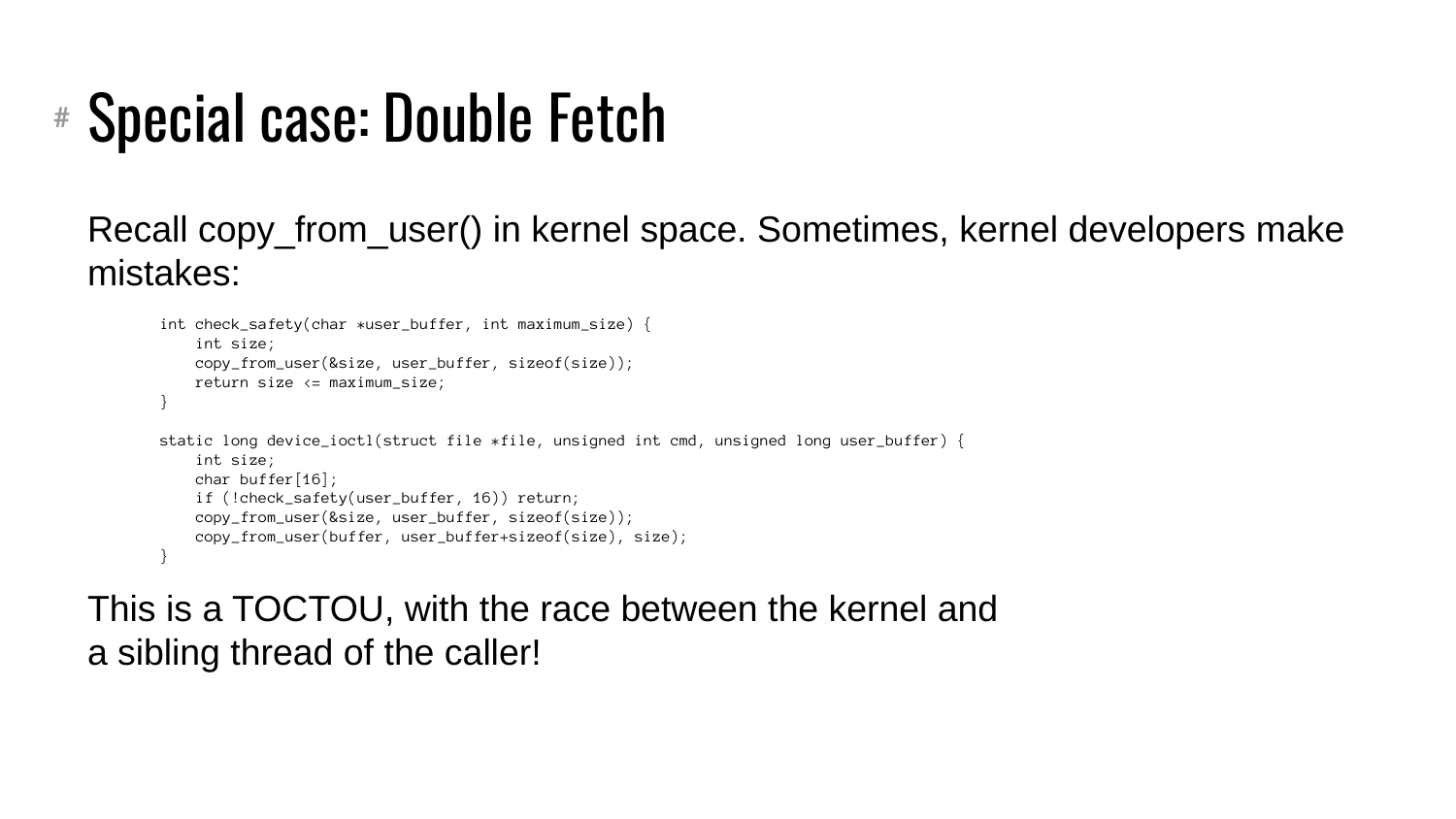

# Special case: Double Fetch
Recall copy_from_user() in kernel space. Sometimes, kernel developers make mistakes:
int check_safety(char *user_buffer, int maximum_size) {
    int size;
    copy_from_user(&size, user_buffer, sizeof(size));
    return size <= maximum_size;
}
static long device_ioctl(struct file *file, unsigned int cmd, unsigned long user_buffer) {
    int size;
    char buffer[16];
    if (!check_safety(user_buffer, 16)) return;
    copy_from_user(&size, user_buffer, sizeof(size));
    copy_from_user(buffer, user_buffer+sizeof(size), size);
}
This is a TOCTOU, with the race between the kernel and
a sibling thread of the caller!